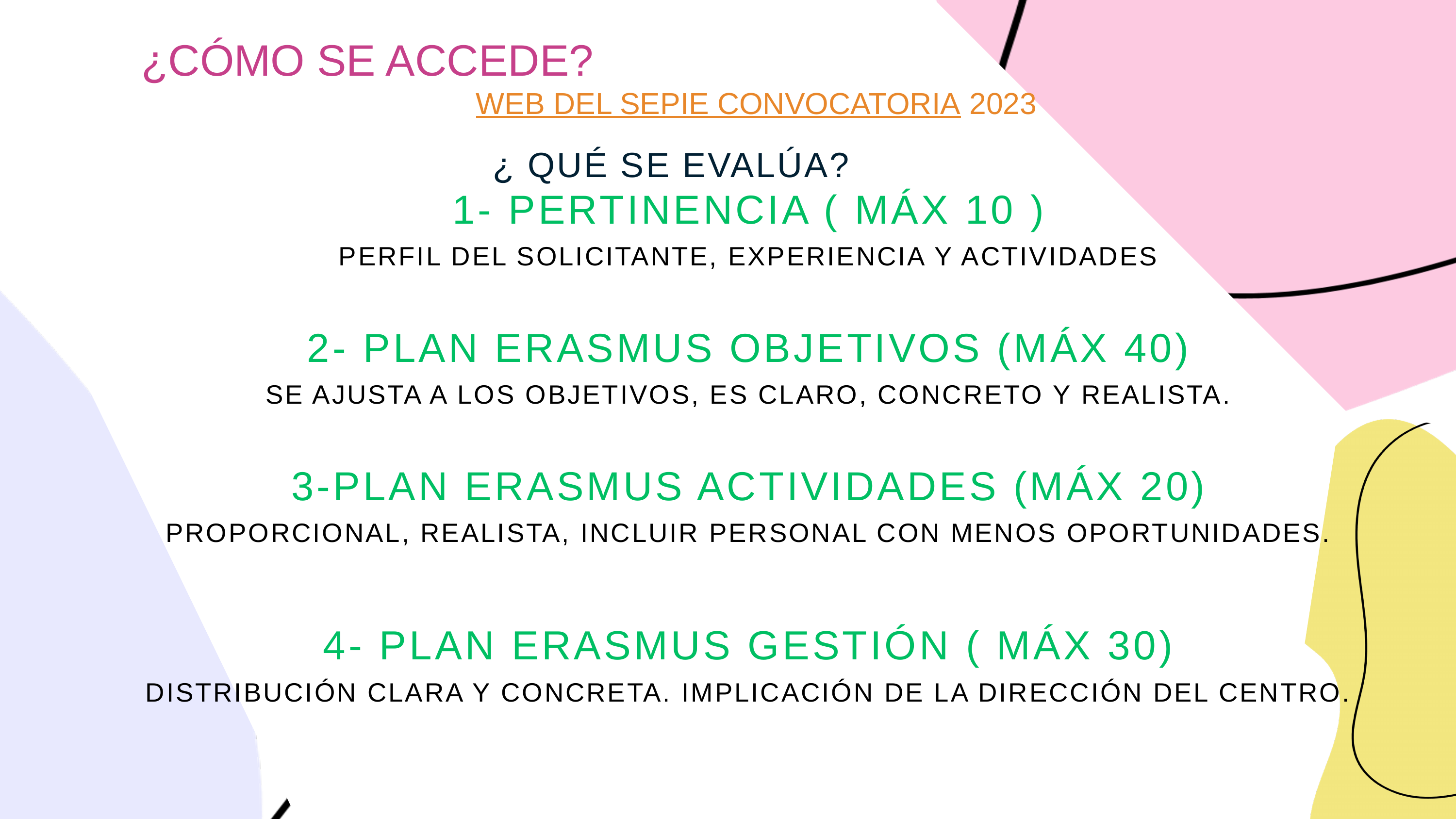

¿CÓMO SE ACCEDE?

WEB DEL SEPIE CONVOCATORIA 2023
¿ QUÉ SE EVALÚA?
1- PERTINENCIA ( MÁX 10 )
PERFIL DEL SOLICITANTE, EXPERIENCIA Y ACTIVIDADES

2- PLAN ERASMUS OBJETIVOS (MÁX 40)
SE AJUSTA A LOS OBJETIVOS, ES CLARO, CONCRETO Y REALISTA.

3-PLAN ERASMUS ACTIVIDADES (MÁX 20)
PROPORCIONAL, REALISTA, INCLUIR PERSONAL CON MENOS OPORTUNIDADES.

4- PLAN ERASMUS GESTIÓN ( MÁX 30)
DISTRIBUCIÓN CLARA Y CONCRETA. IMPLICACIÓN DE LA DIRECCIÓN DEL CENTRO.